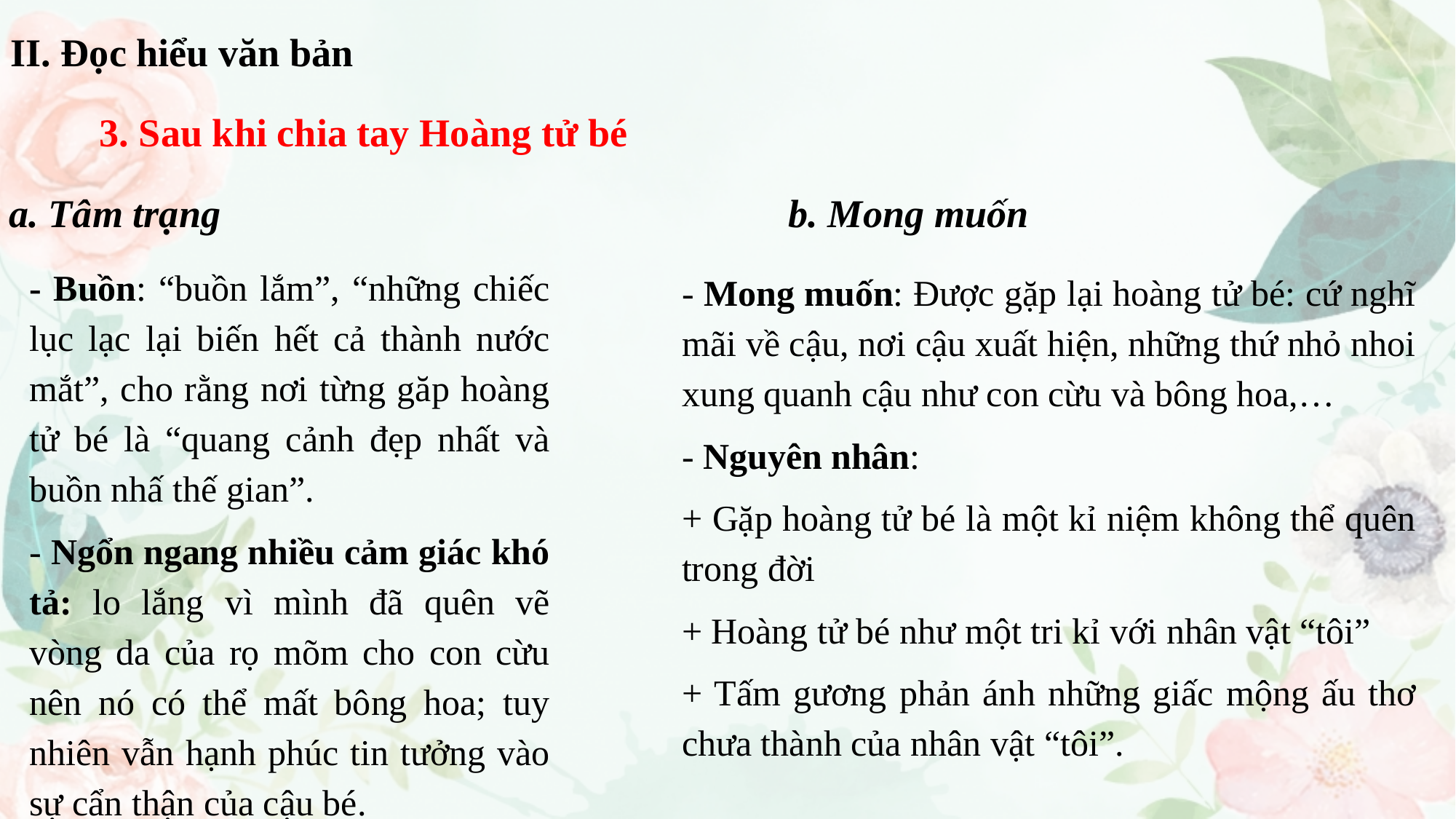

II. Đọc hiểu văn bản
3. Sau khi chia tay Hoàng tử bé
a. Tâm trạng
b. Mong muốn
- Buồn: “buồn lắm”, “những chiếc lục lạc lại biến hết cả thành nước mắt”, cho rằng nơi từng găp hoàng tử bé là “quang cảnh đẹp nhất và buồn nhấ thế gian”.
- Ngổn ngang nhiều cảm giác khó tả: lo lắng vì mình đã quên vẽ vòng da của rọ mõm cho con cừu nên nó có thể mất bông hoa; tuy nhiên vẫn hạnh phúc tin tưởng vào sự cẩn thận của cậu bé.
- Mong muốn: Được gặp lại hoàng tử bé: cứ nghĩ mãi về cậu, nơi cậu xuất hiện, những thứ nhỏ nhoi xung quanh cậu như con cừu và bông hoa,…
- Nguyên nhân:
+ Gặp hoàng tử bé là một kỉ niệm không thể quên trong đời
+ Hoàng tử bé như một tri kỉ với nhân vật “tôi”
+ Tấm gương phản ánh những giấc mộng ấu thơ chưa thành của nhân vật “tôi”.